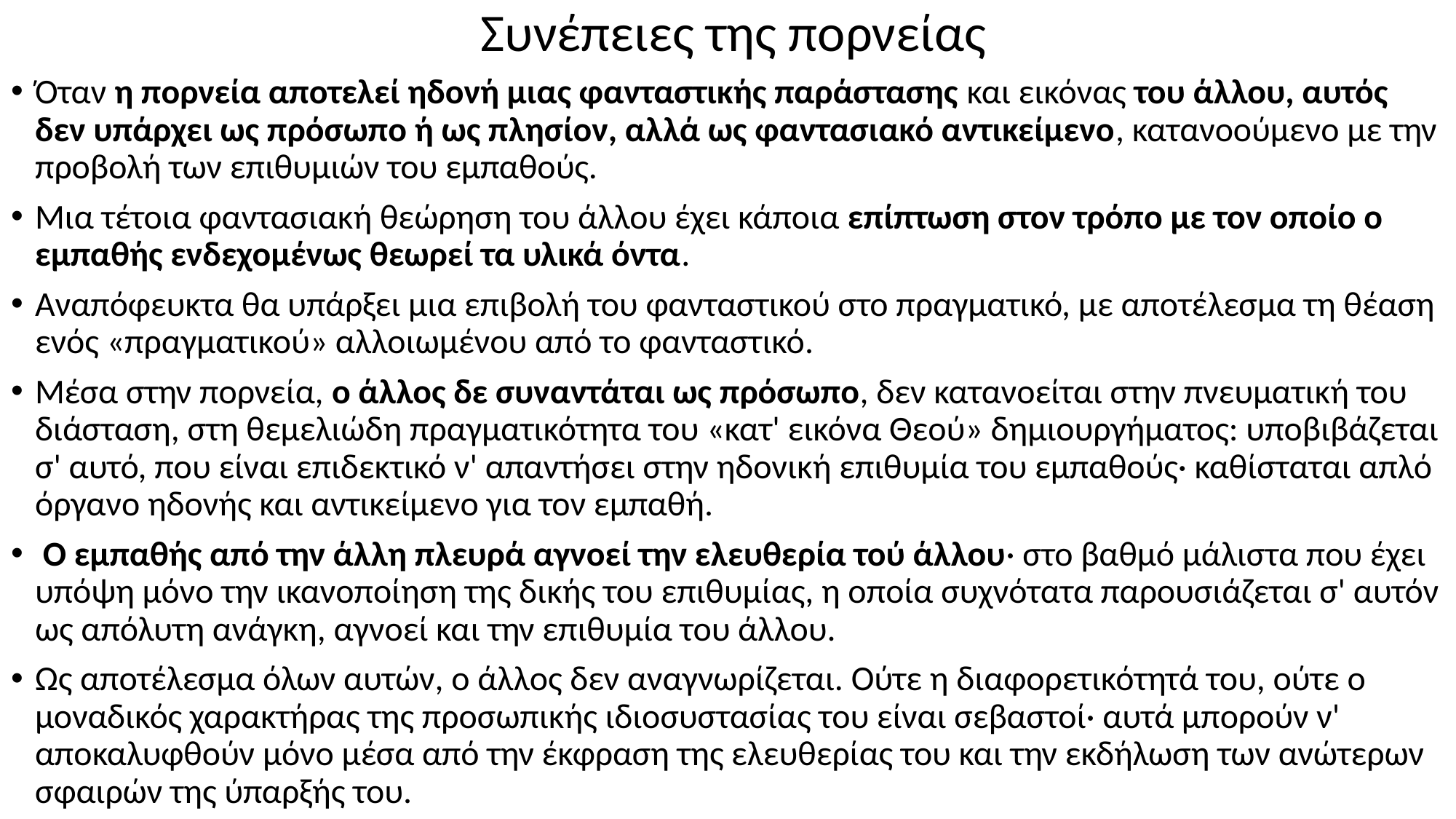

# Συνέπειες της πορνείας
Όταν η πορνεία αποτελεί ηδονή μιας φανταστικής παράστασης και εικόνας του άλλου, αυτός δεν υπάρχει ως πρόσωπο ή ως πλησίον, αλλά ως φαντασιακό αντικείμενο, κατανοούμενο με την προβολή των επιθυμιών του εμπαθούς.
Μια τέτοια φαντασιακή θεώρηση του άλλου έχει κάποια επίπτωση στον τρόπο με τον οποίο ο εμπαθής ενδεχομένως θεωρεί τα υλικά όντα.
Αναπόφευκτα θα υπάρξει μια επιβολή του φανταστικού στο πραγματικό, με αποτέλεσμα τη θέαση ενός «πραγματικού» αλλοιωμένου από το φανταστικό.
Μέσα στην πορνεία, ο άλλος δε συναντάται ως πρόσωπο, δεν κατανοείται στην πνευματική του διάσταση, στη θεμελιώδη πραγματικότητα του «κατ' εικόνα Θεού» δημιουργήματος: υποβιβάζεται σ' αυτό, που είναι επιδεκτικό ν' απαντήσει στην ηδονική επιθυμία του εμπαθούς· καθίσταται απλό όργανο ηδονής και αντικείμενο για τον εμπαθή.
 Ο εμπαθής από την άλλη πλευρά αγνοεί την ελευθερία τού άλλου· στο βαθμό μάλιστα που έχει υπόψη μόνο την ικανοποίηση της δικής του επιθυμίας, η οποία συχνότατα παρουσιάζεται σ' αυτόν ως απόλυτη ανάγκη, αγνοεί και την επιθυμία του άλλου.
Ως αποτέλεσμα όλων αυτών, ο άλλος δεν αναγνωρίζεται. Ούτε η διαφορετικότητά του, ούτε ο μοναδικός χαρακτήρας της προσωπικής ιδιοσυστασίας του είναι σεβαστοί· αυτά μπορούν ν' αποκαλυφθούν μόνο μέσα από την έκφραση της ελευθερίας του και την εκδήλωση των ανώτερων σφαιρών της ύπαρξής του.